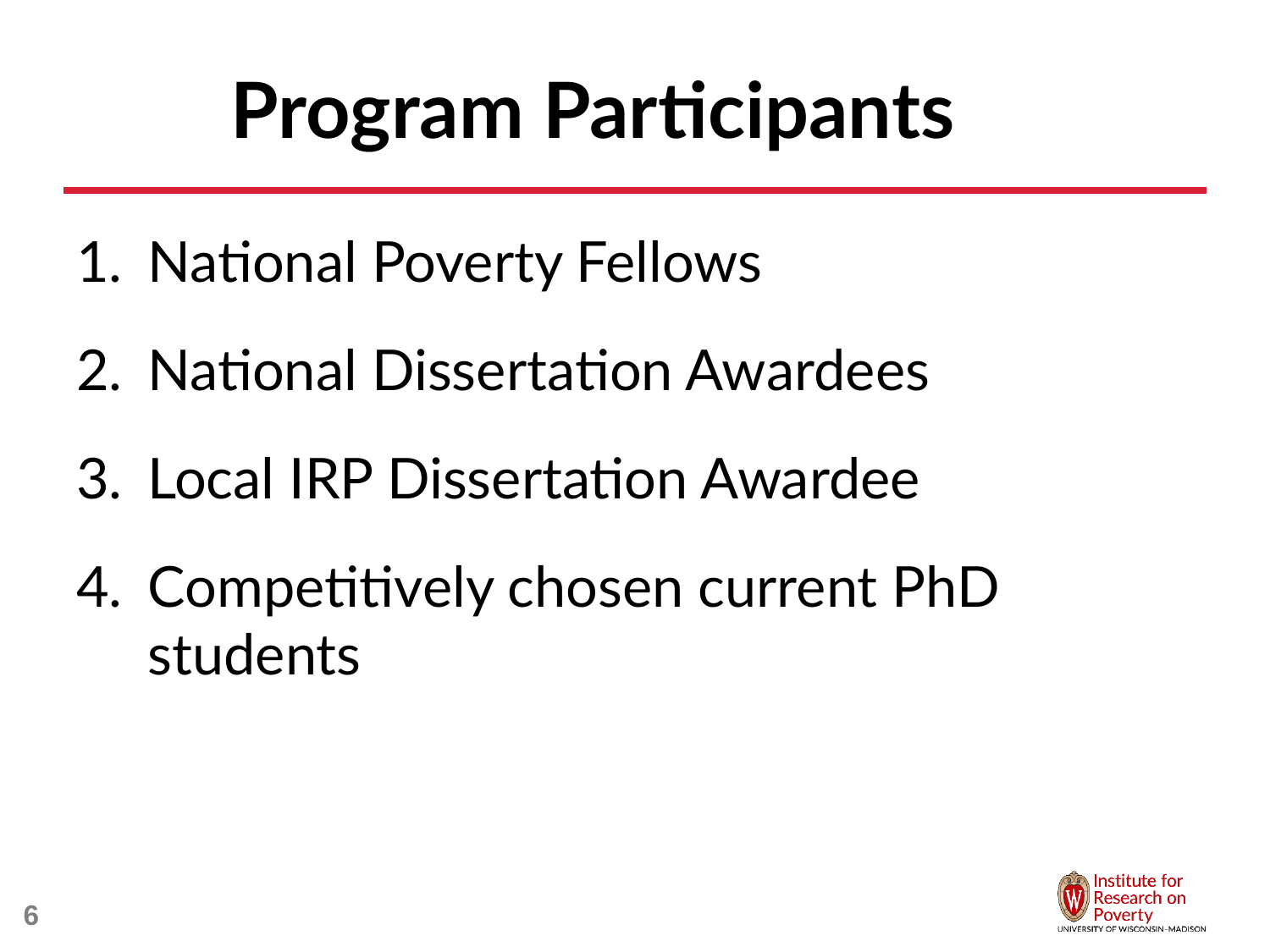

# Program Participants
National Poverty Fellows

National Dissertation Awardees

Local IRP Dissertation Awardee

Competitively chosen current PhD students

6